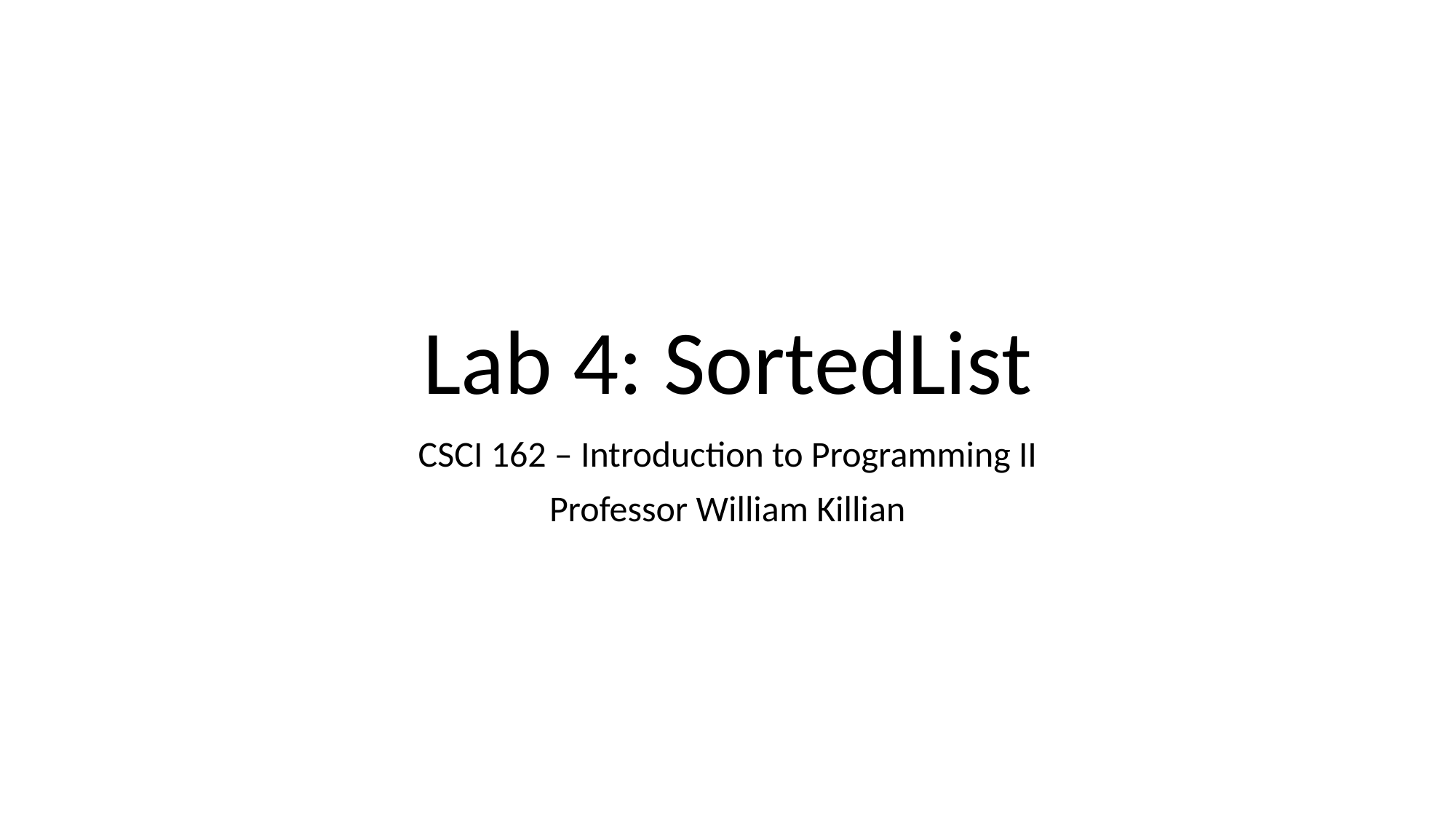

# Lab 4: SortedList
CSCI 162 – Introduction to Programming II
Professor William Killian